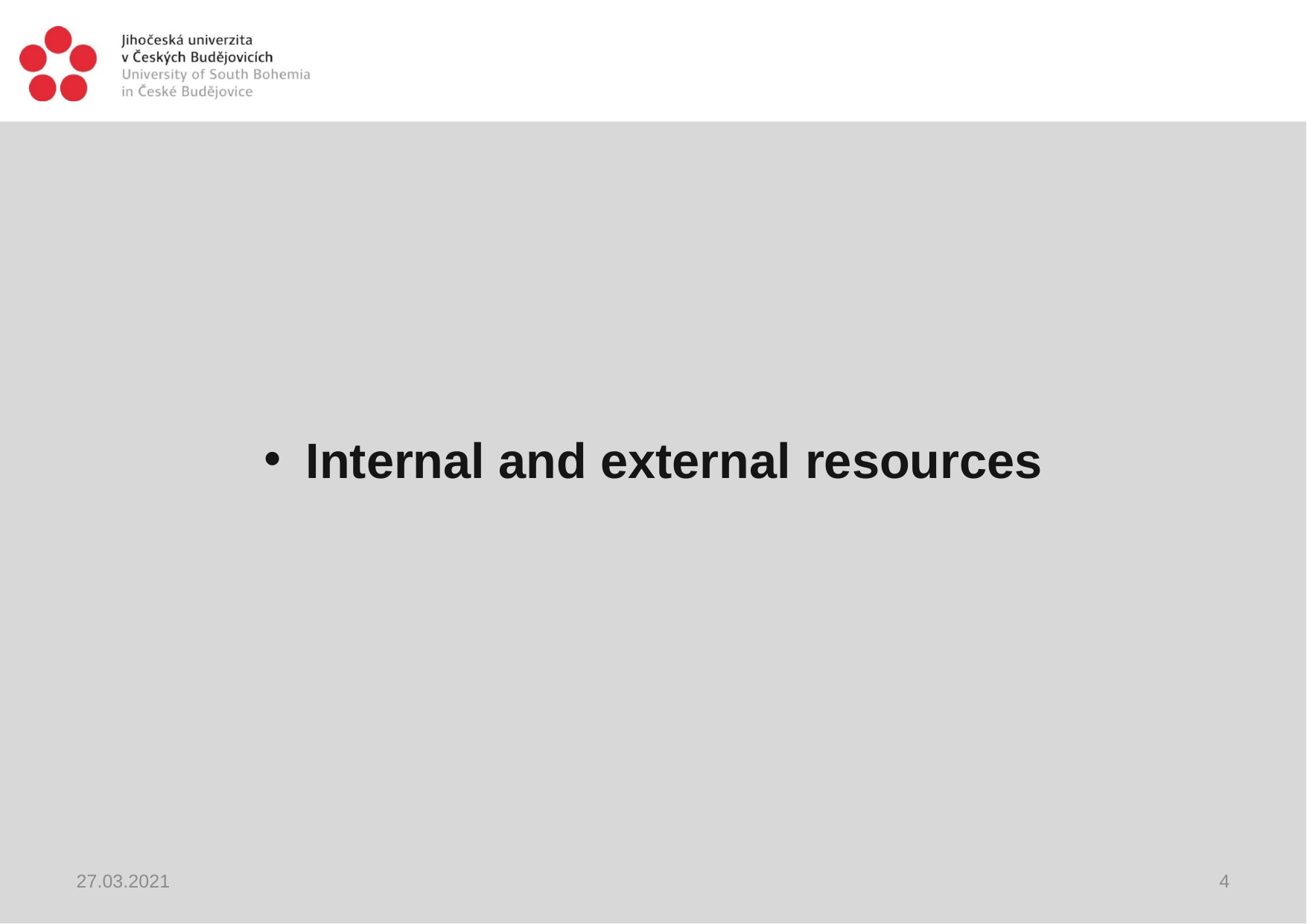

#

Internal and external resources

27.03.2021
4